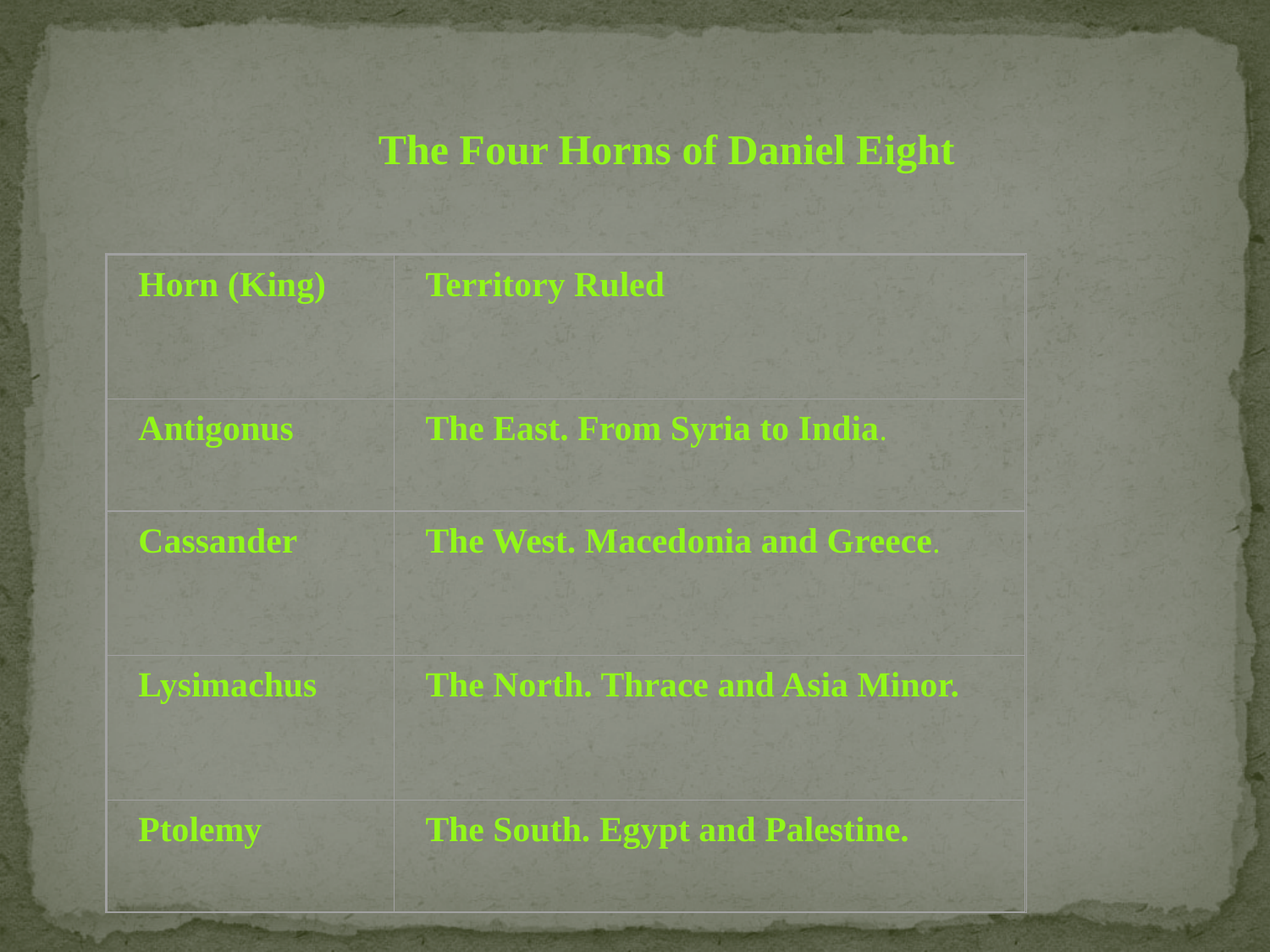

The Four Horns of Daniel Eight

Horn (King)

Territory Ruled

Antigonus

The East. From Syria to India.

Cassander

The West. Macedonia and Greece.

Lysimachus

The North. Thrace and Asia Minor.

Ptolemy

The South. Egypt and Palestine.